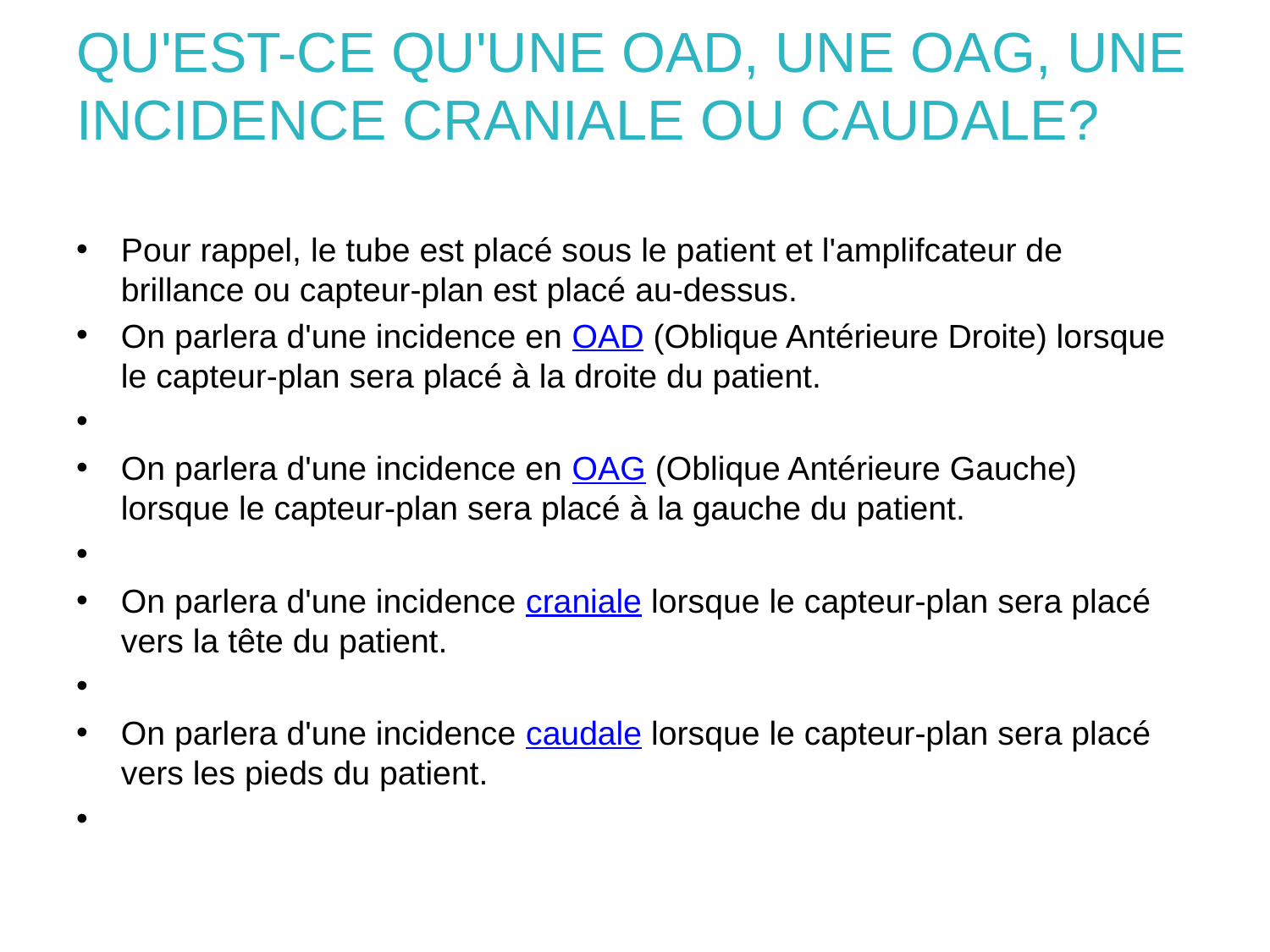

# QU'EST-CE QU'UNE OAD, UNE OAG, UNE INCIDENCE CRANIALE OU CAUDALE?
Pour rappel, le tube est placé sous le patient et l'amplifcateur de brillance ou capteur-plan est placé au-dessus.
On parlera d'une incidence en OAD (Oblique Antérieure Droite) lorsque le capteur-plan sera placé à la droite du patient.

On parlera d'une incidence en OAG (Oblique Antérieure Gauche) lorsque le capteur-plan sera placé à la gauche du patient.

On parlera d'une incidence craniale lorsque le capteur-plan sera placé vers la tête du patient.

On parlera d'une incidence caudale lorsque le capteur-plan sera placé vers les pieds du patient.